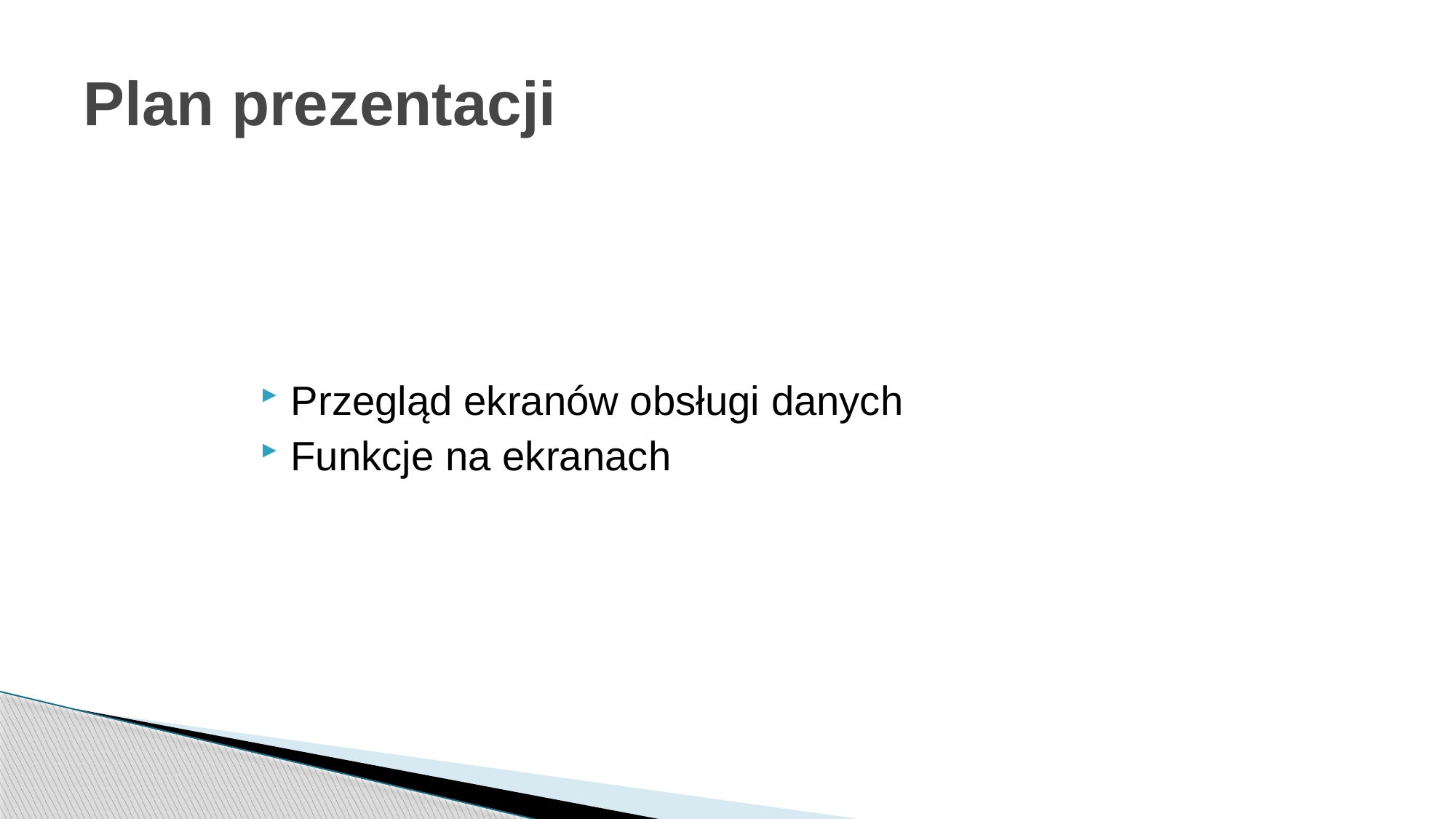

# Plan prezentacji

Przegląd ekranów obsługi danych
Funkcje na ekranach